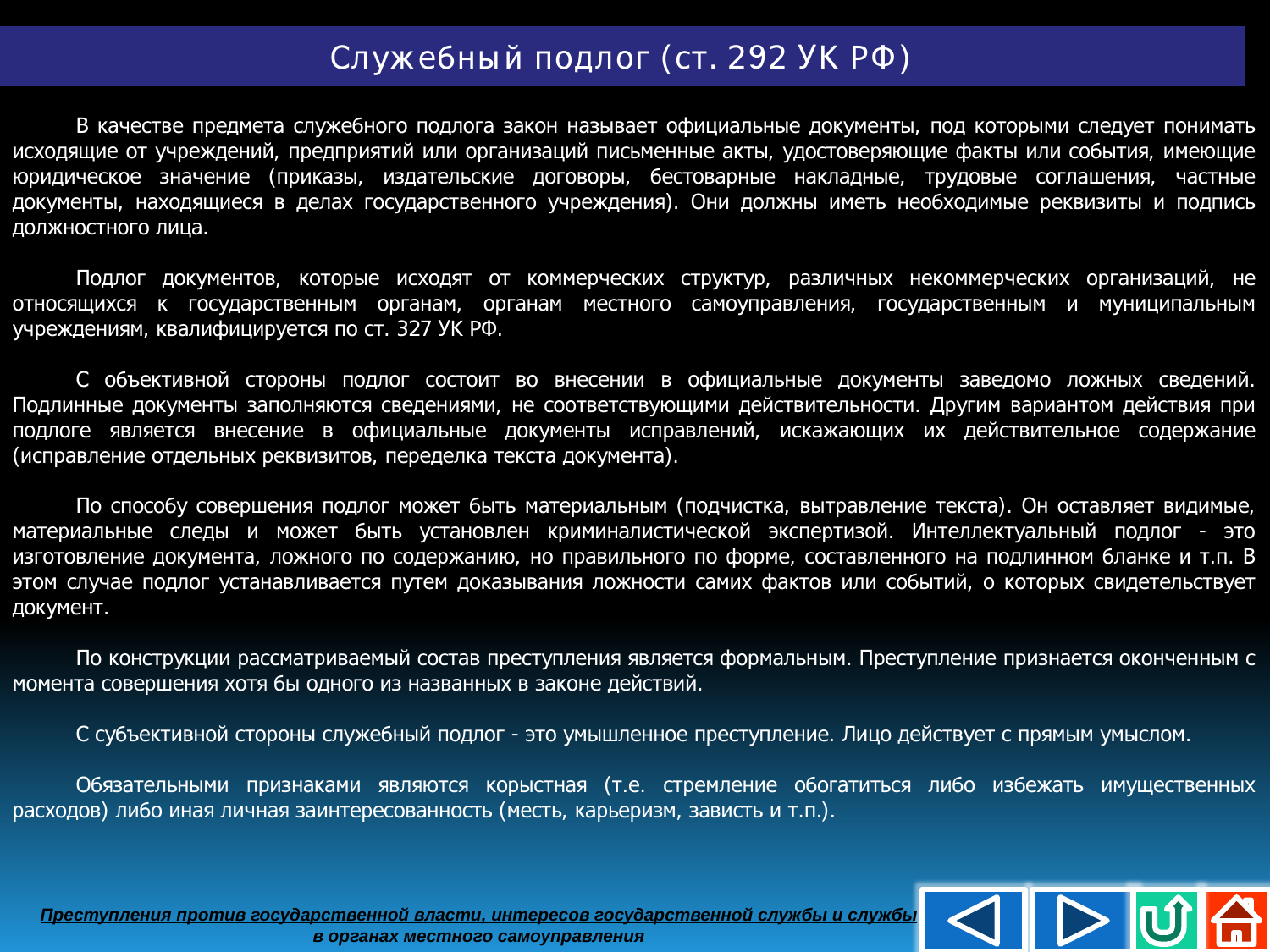

Служебный подлог (ст. 292 УК РФ)
В качестве предмета служебного подлога закон называет официальные документы, под которыми следует понимать исходящие от учреждений, предприятий или организаций письменные акты, удостоверяющие факты или события, имеющие юридическое значение (приказы, издательские договоры, бестоварные накладные, трудовые соглашения, частные документы, находящиеся в делах государственного учреждения). Они должны иметь необходимые реквизиты и подпись должностного лица.

Подлог документов, которые исходят от коммерческих структур, различных некоммерческих организаций, не относящихся к государственным органам, органам местного самоуправления, государственным и муниципальным учреждениям, квалифицируется по ст. 327 УК РФ.

С объективной стороны подлог состоит во внесении в официальные документы заведомо ложных сведений. Подлинные документы заполняются сведениями, не соответствующими действительности. Другим вариантом действия при подлоге является внесение в официальные документы исправлений, искажающих их действительное содержание (исправление отдельных реквизитов, переделка текста документа).

По способу совершения подлог может быть материальным (подчистка, вытравление текста). Он оставляет видимые, материальные следы и может быть установлен криминалистической экспертизой. Интеллектуальный подлог - это изготовление документа, ложного по содержанию, но правильного по форме, составленного на подлинном бланке и т.п. В этом случае подлог устанавливается путем доказывания ложности самих фактов или событий, о которых свидетельствует документ.

По конструкции рассматриваемый состав преступления является формальным. Преступление признается оконченным с момента совершения хотя бы одного из названных в законе действий.

С субъективной стороны служебный подлог - это умышленное преступление. Лицо действует с прямым умыслом.

Обязательными признаками являются корыстная (т.е. стремление обогатиться либо избежать имущественных расходов) либо иная личная заинтересованность (месть, карьеризм, зависть и т.п.).

Преступления против государственной власти, интересов государственной службы и службы в органах местного самоуправления